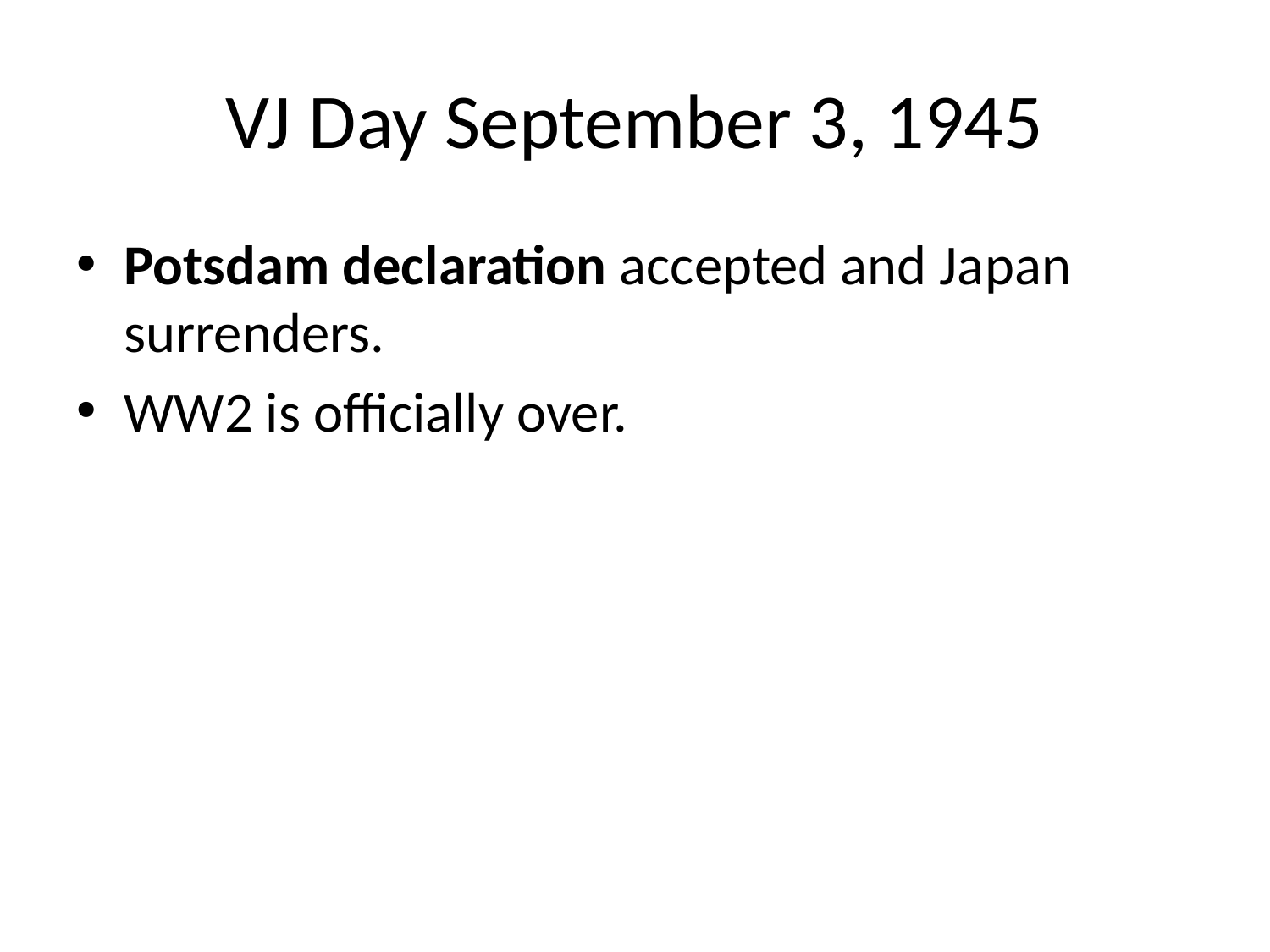

# VJ Day September 3, 1945
Potsdam declaration accepted and Japan surrenders.
WW2 is officially over.